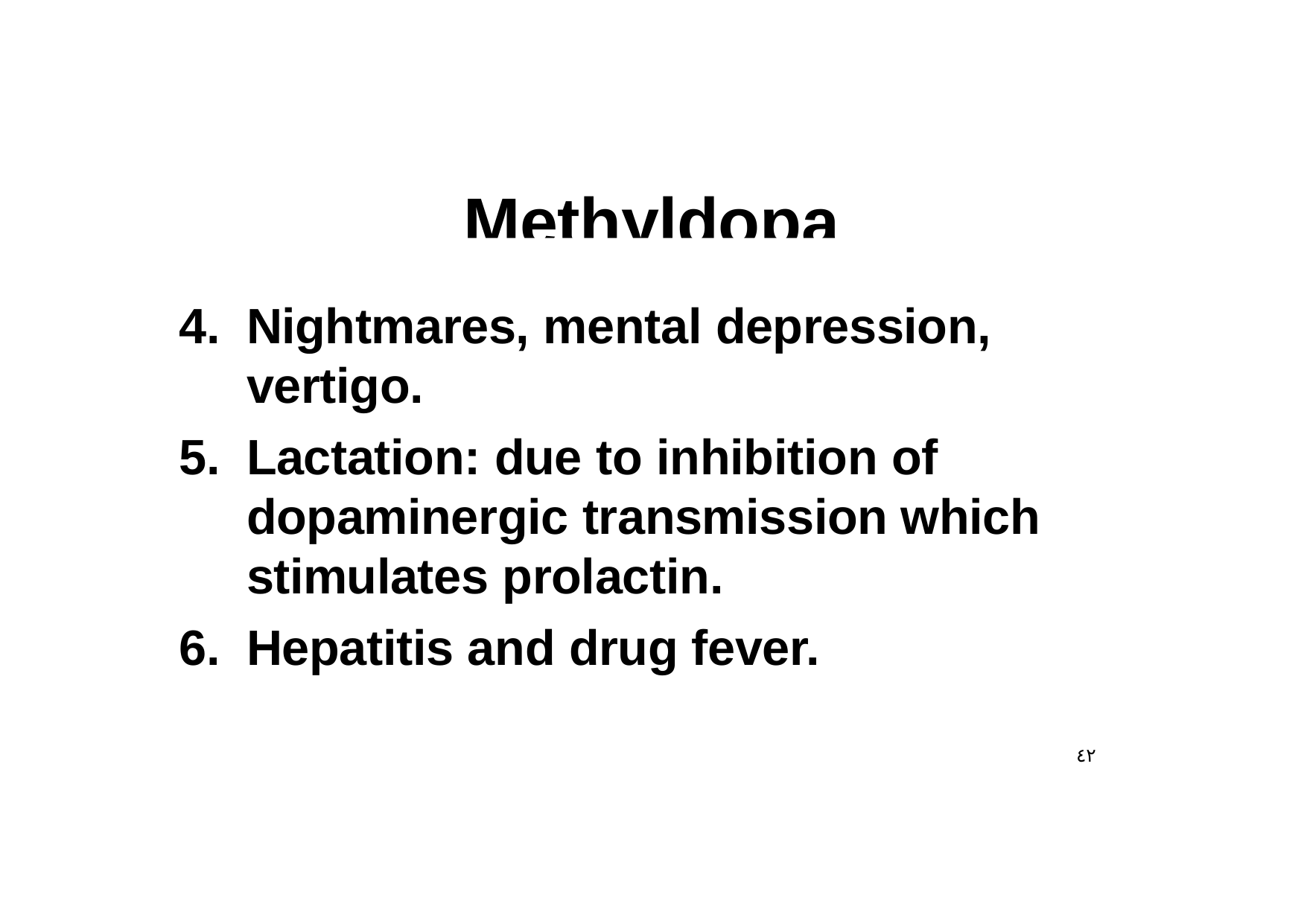

# Methyldopa

Nightmares, mental depression, vertigo.
Lactation: due to inhibition of dopaminergic transmission which stimulates prolactin.
Hepatitis and drug fever.

٤٢